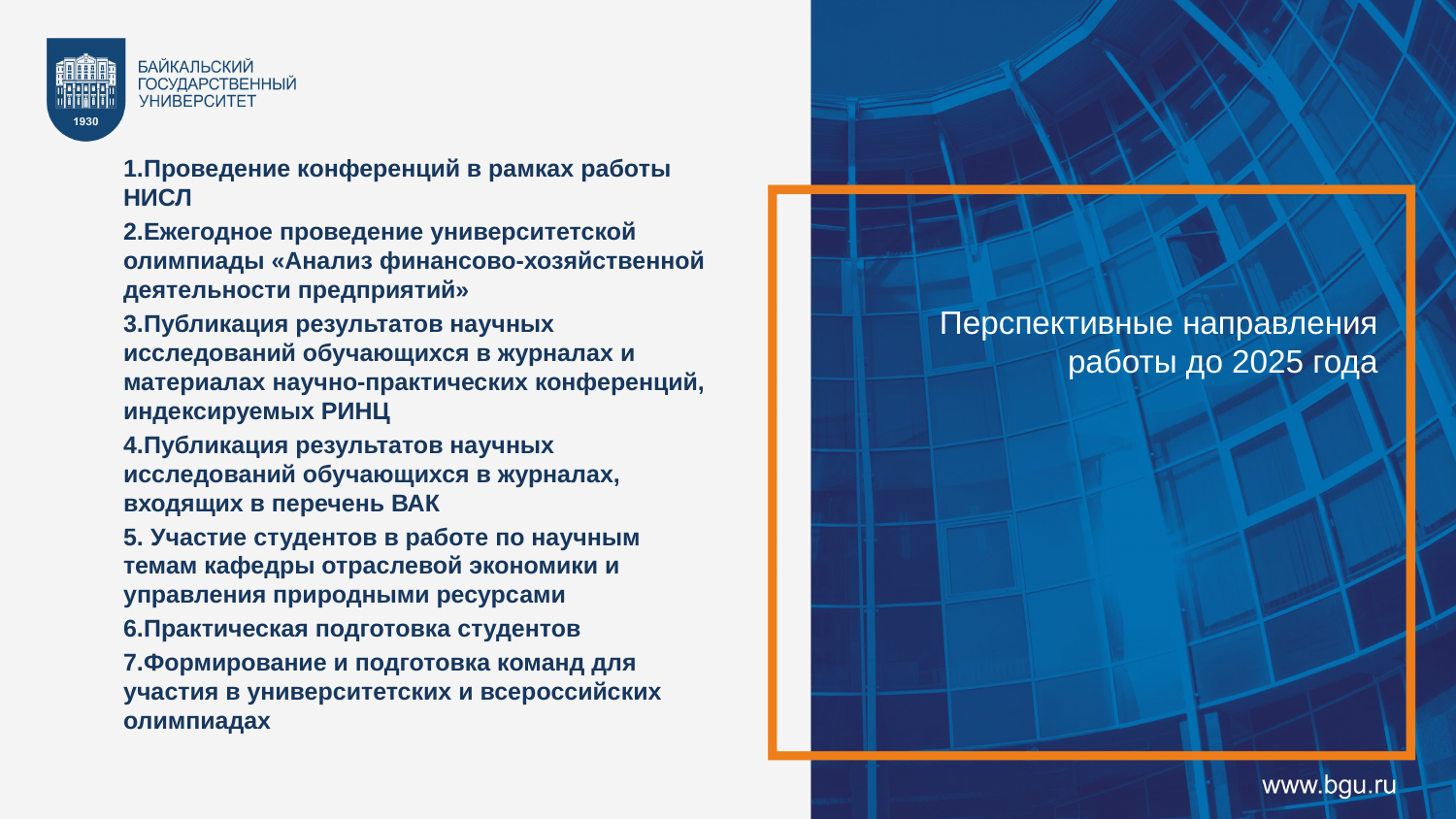

Проведение конференций в рамках работы НИСЛ
Ежегодное проведение университетской олимпиады «Анализ финансово-хозяйственной деятельности предприятий»
Публикация результатов научных исследований обучающихся в журналах и материалах научно-практических конференций, индексируемых РИНЦ
Публикация результатов научных исследований обучающихся в журналах, входящих в перечень ВАК
 Участие студентов в работе по научным темам кафедры отраслевой экономики и управления природными ресурсами
Практическая подготовка студентов
Формирование и подготовка команд для участия в университетских и всероссийских олимпиадах

Перспективные направления работы до 2025 года